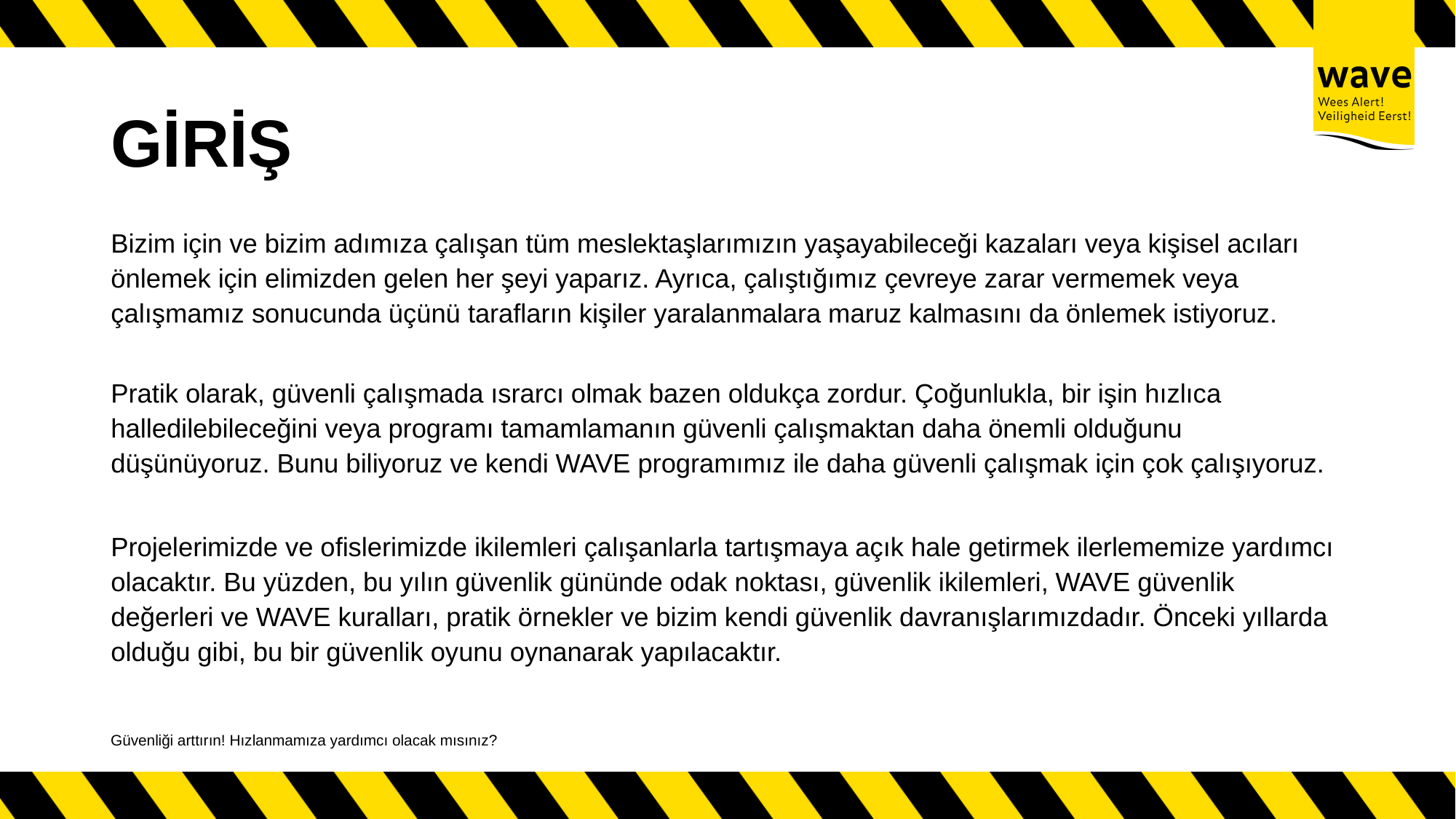

# GİRİŞ
Bizim için ve bizim adımıza çalışan tüm meslektaşlarımızın yaşayabileceği kazaları veya kişisel acıları önlemek için elimizden gelen her şeyi yaparız. Ayrıca, çalıştığımız çevreye zarar vermemek veya çalışmamız sonucunda üçünü tarafların kişiler yaralanmalara maruz kalmasını da önlemek istiyoruz.
Pratik olarak, güvenli çalışmada ısrarcı olmak bazen oldukça zordur. Çoğunlukla, bir işin hızlıca halledilebileceğini veya programı tamamlamanın güvenli çalışmaktan daha önemli olduğunu düşünüyoruz. Bunu biliyoruz ve kendi WAVE programımız ile daha güvenli çalışmak için çok çalışıyoruz.
Projelerimizde ve ofislerimizde ikilemleri çalışanlarla tartışmaya açık hale getirmek ilerlememize yardımcı olacaktır. Bu yüzden, bu yılın güvenlik gününde odak noktası, güvenlik ikilemleri, WAVE güvenlik değerleri ve WAVE kuralları, pratik örnekler ve bizim kendi güvenlik davranışlarımızdadır. Önceki yıllarda olduğu gibi, bu bir güvenlik oyunu oynanarak yapılacaktır.

Güvenliği arttırın! Hızlanmamıza yardımcı olacak mısınız?